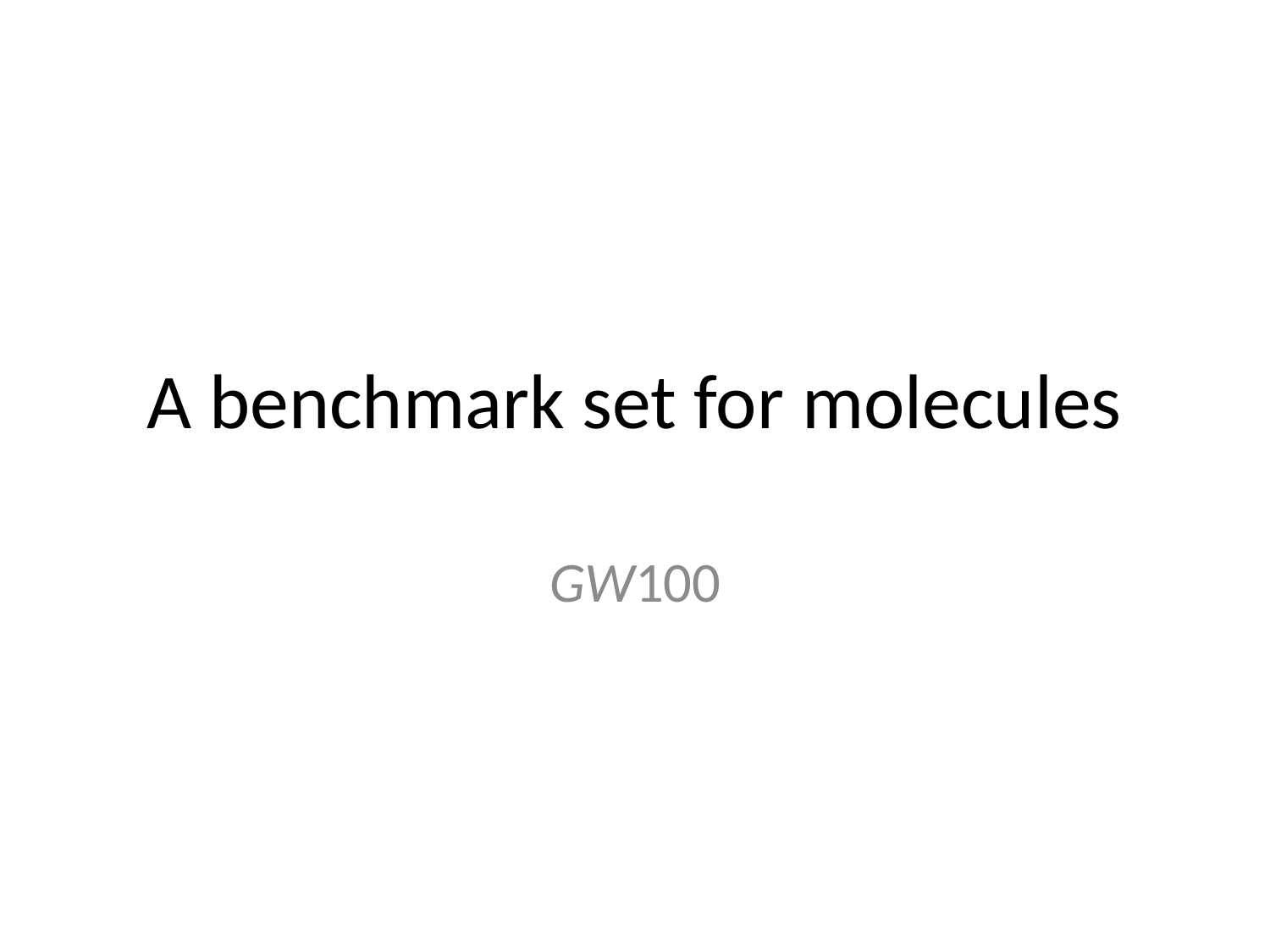

# A benchmark set for molecules
GW100